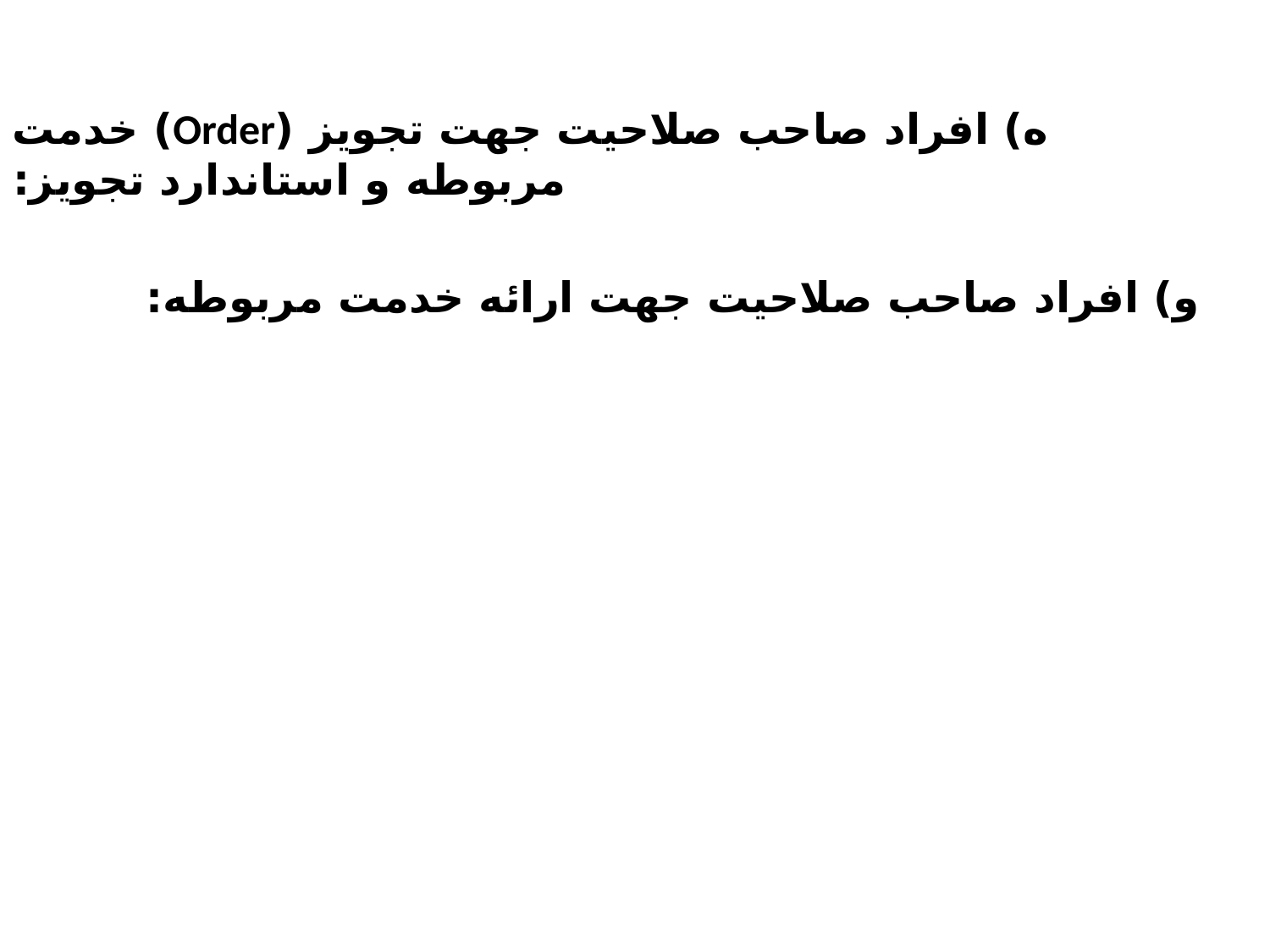

ه) افراد صاحب صلاحیت جهت تجویز (Order) خدمت مربوطه و استاندارد تجویز:

 و) افراد صاحب صلاحیت جهت ارائه خدمت مربوطه: